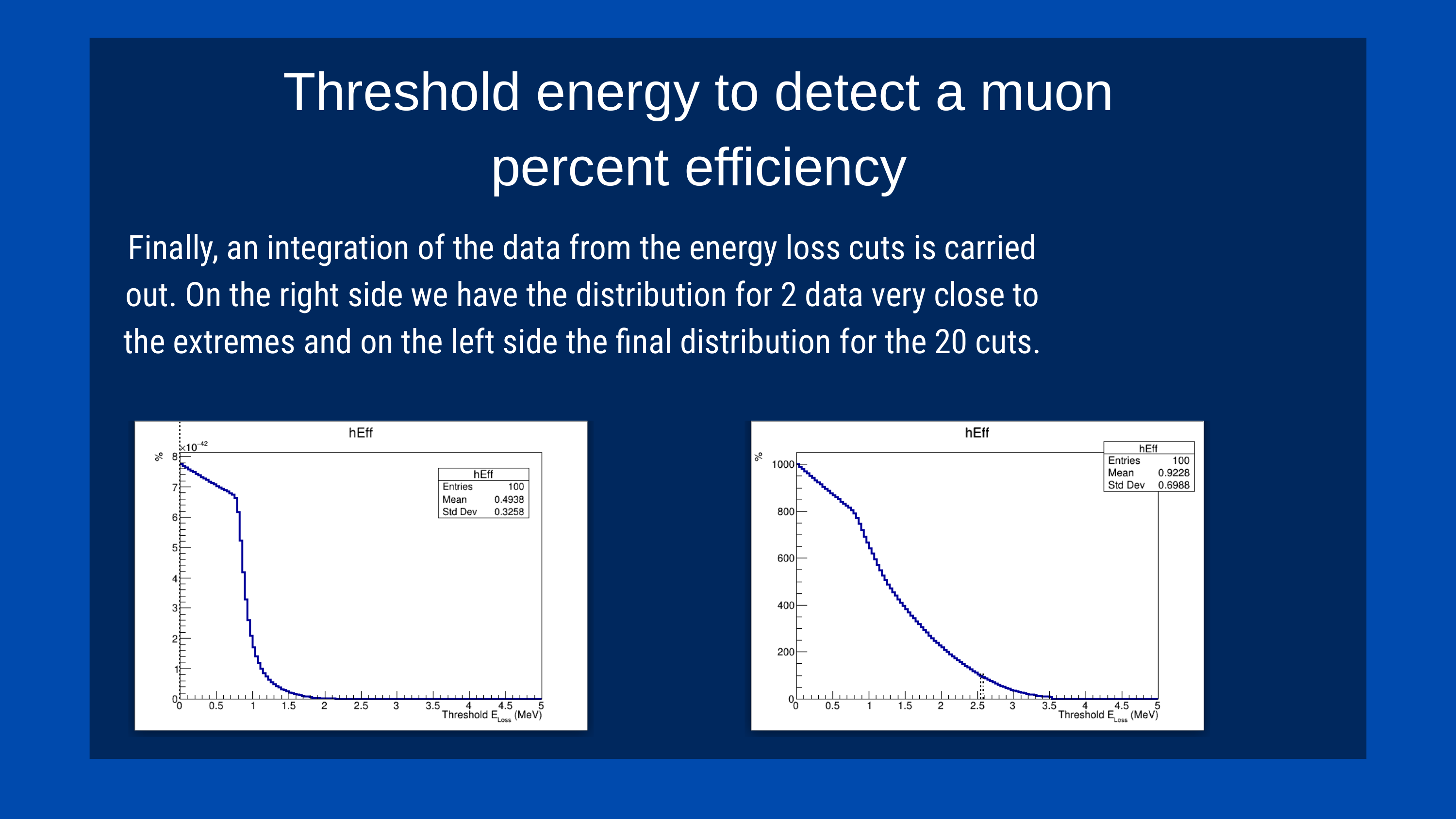

Threshold energy to detect a muon percent efficiency
Finally, an integration of the data from the energy loss cuts is carried out. On the right side we have the distribution for 2 data very close to the extremes and on the left side the final distribution for the 20 cuts.